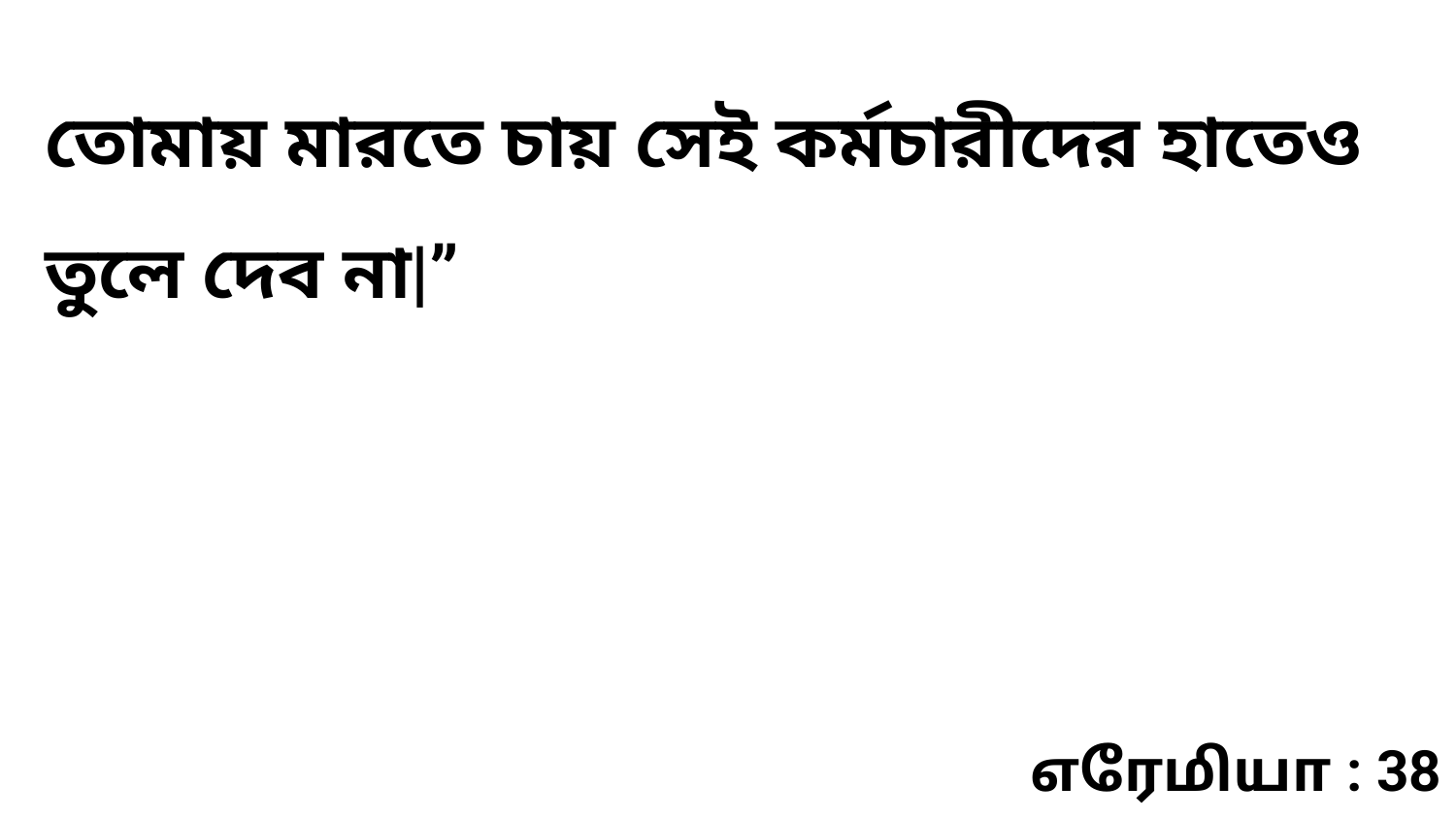

তোমায় মারতে চায় সেই কর্মচারীদের হাতেও তুলে দেব না|”
எரேமியா : 38